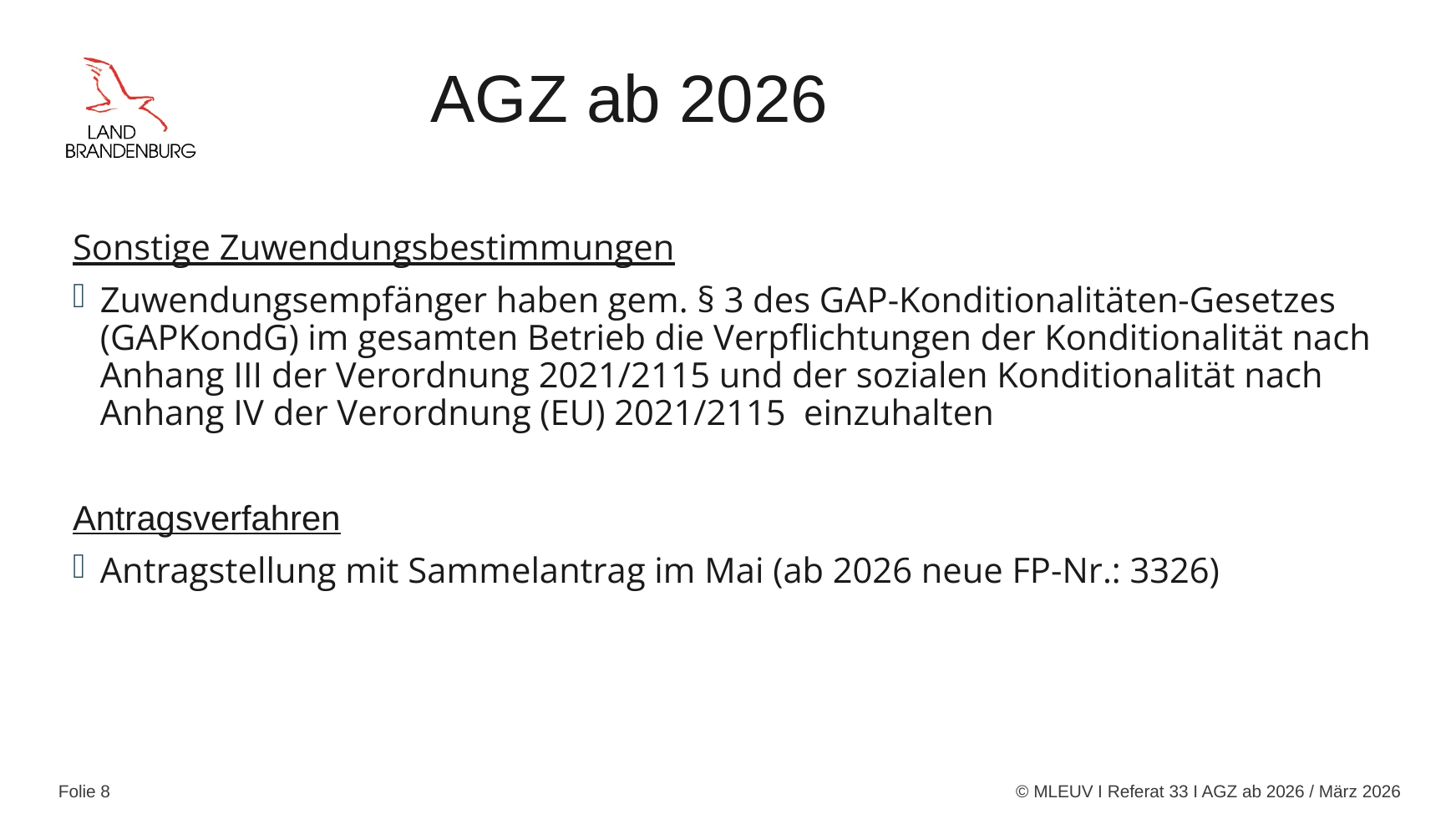

# AGZ ab 2026
Sonstige Zuwendungsbestimmungen
Zuwendungsempfänger haben gem. § 3 des GAP-Konditionalitäten-Gesetzes (GAPKondG) im gesamten Betrieb die Verpflichtungen der Konditionalität nach Anhang III der Verordnung 2021/2115 und der sozialen Konditionalität nach Anhang IV der Verordnung (EU) 2021/2115  einzuhalten

Antragsverfahren
Antragstellung mit Sammelantrag im Mai (ab 2026 neue FP-Nr.: 3326)